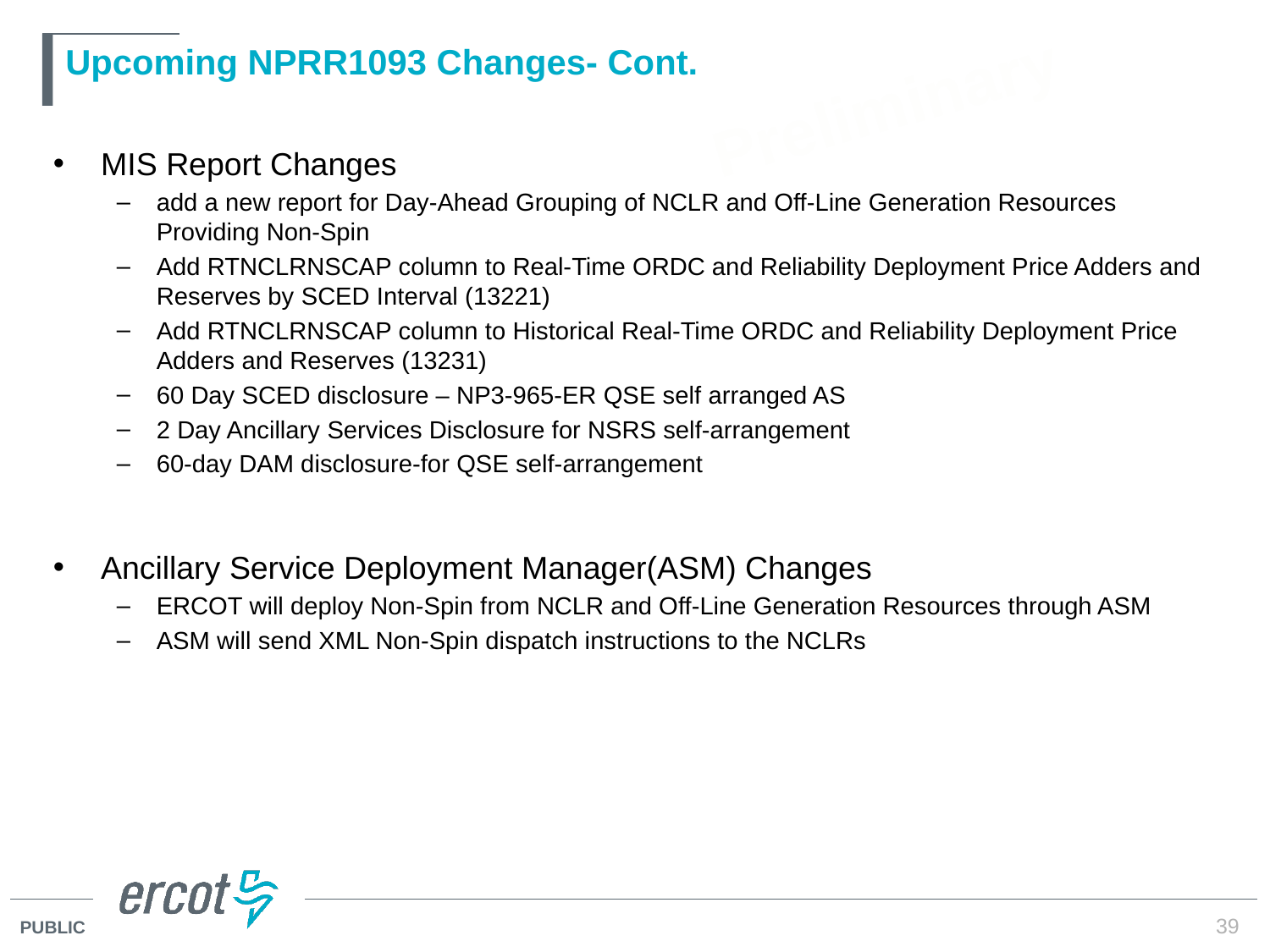

# Upcoming NPRR1093 Changes- Cont.
Preliminary
MIS Report Changes
add a new report for Day-Ahead Grouping of NCLR and Off-Line Generation Resources Providing Non-Spin
Add RTNCLRNSCAP column to Real-Time ORDC and Reliability Deployment Price Adders and Reserves by SCED Interval (13221)
Add RTNCLRNSCAP column to Historical Real-Time ORDC and Reliability Deployment Price Adders and Reserves (13231)
60 Day SCED disclosure – NP3-965-ER QSE self arranged AS
2 Day Ancillary Services Disclosure for NSRS self-arrangement
60-day DAM disclosure-for QSE self-arrangement

Ancillary Service Deployment Manager(ASM) Changes
ERCOT will deploy Non-Spin from NCLR and Off-Line Generation Resources through ASM
ASM will send XML Non-Spin dispatch instructions to the NCLRs

39